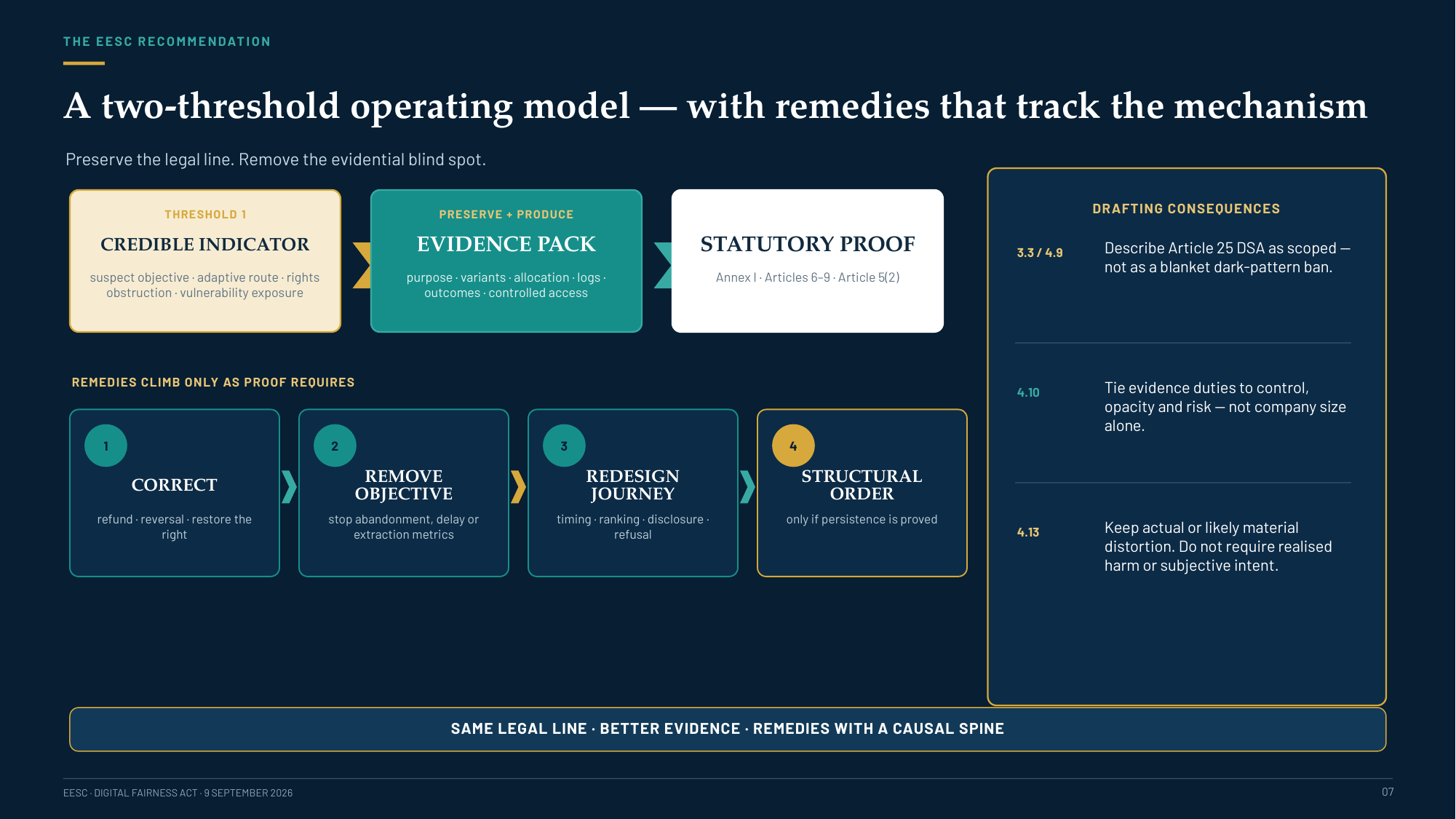

THE EESC RECOMMENDATION

A two-threshold operating model — with remedies that track the mechanism
Preserve the legal line. Remove the evidential blind spot.

DRAFTING CONSEQUENCES
THRESHOLD 1
PRESERVE + PRODUCE
THRESHOLD 2
CREDIBLE INDICATOR
EVIDENCE PACK
STATUTORY PROOF
Describe Article 25 DSA as scoped — not as a blanket dark-pattern ban.
3.3 / 4.9

suspect objective · adaptive route · rights obstruction · vulnerability exposure
purpose · variants · allocation · logs · outcomes · controlled access
Annex I · Articles 6–9 · Article 5(2)

REMEDIES CLIMB ONLY AS PROOF REQUIRES
Tie evidence duties to control, opacity and risk — not company size alone.
4.10

1

2

3

4
CORRECT
REMOVE OBJECTIVE
REDESIGN JOURNEY
STRUCTURAL ORDER

refund · reversal · restore the right
stop abandonment, delay or extraction metrics
timing · ranking · disclosure · refusal
only if persistence is proved
Keep actual or likely material distortion. Do not require realised harm or subjective intent.
4.13

SAME LEGAL LINE · BETTER EVIDENCE · REMEDIES WITH A CAUSAL SPINE

07
EESC · DIGITAL FAIRNESS ACT · 9 SEPTEMBER 2026